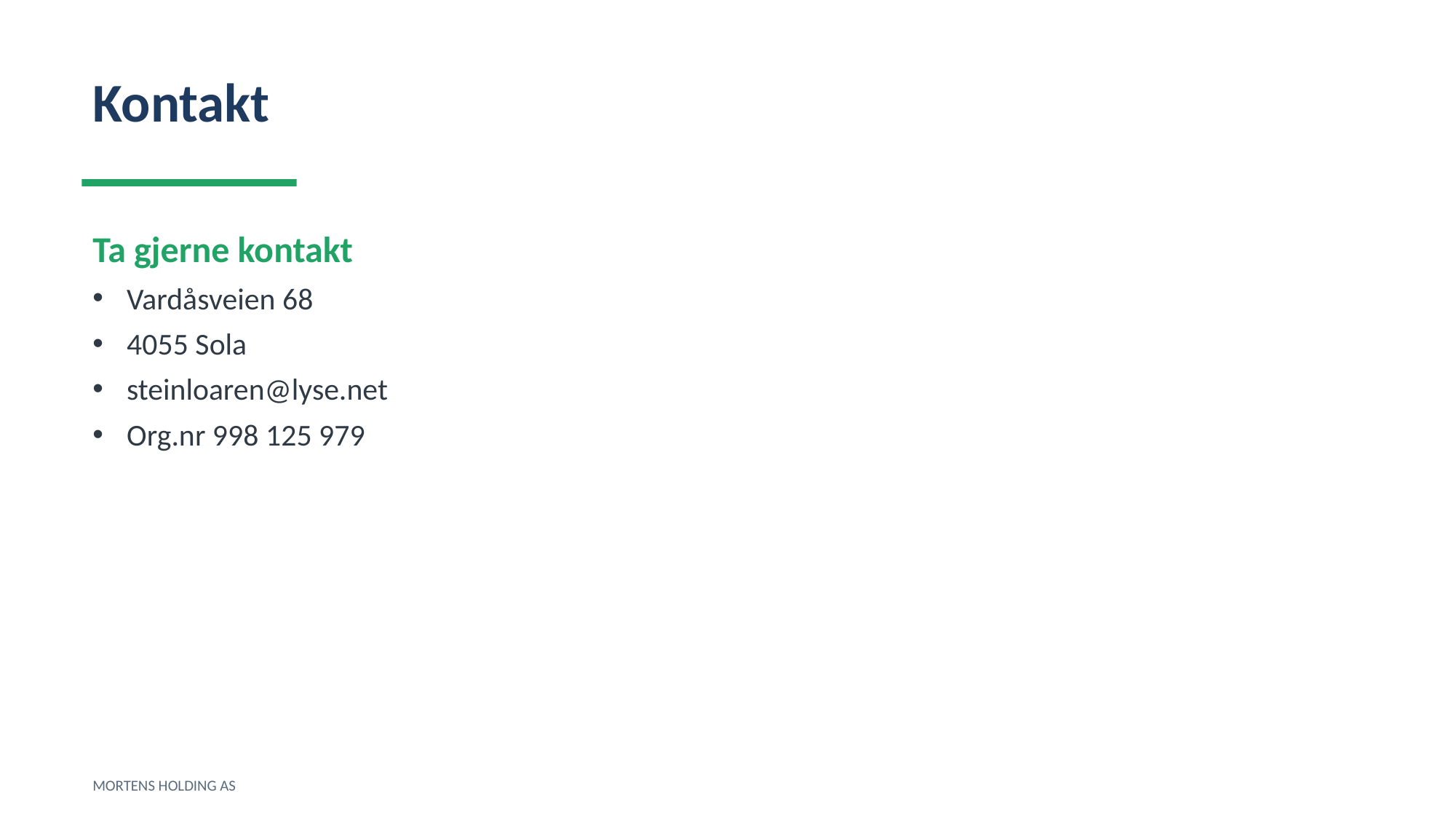

Kontakt

Ta gjerne kontakt
Vardåsveien 68
4055 Sola
steinloaren@lyse.net
Org.nr 998 125 979
MORTENS HOLDING AS